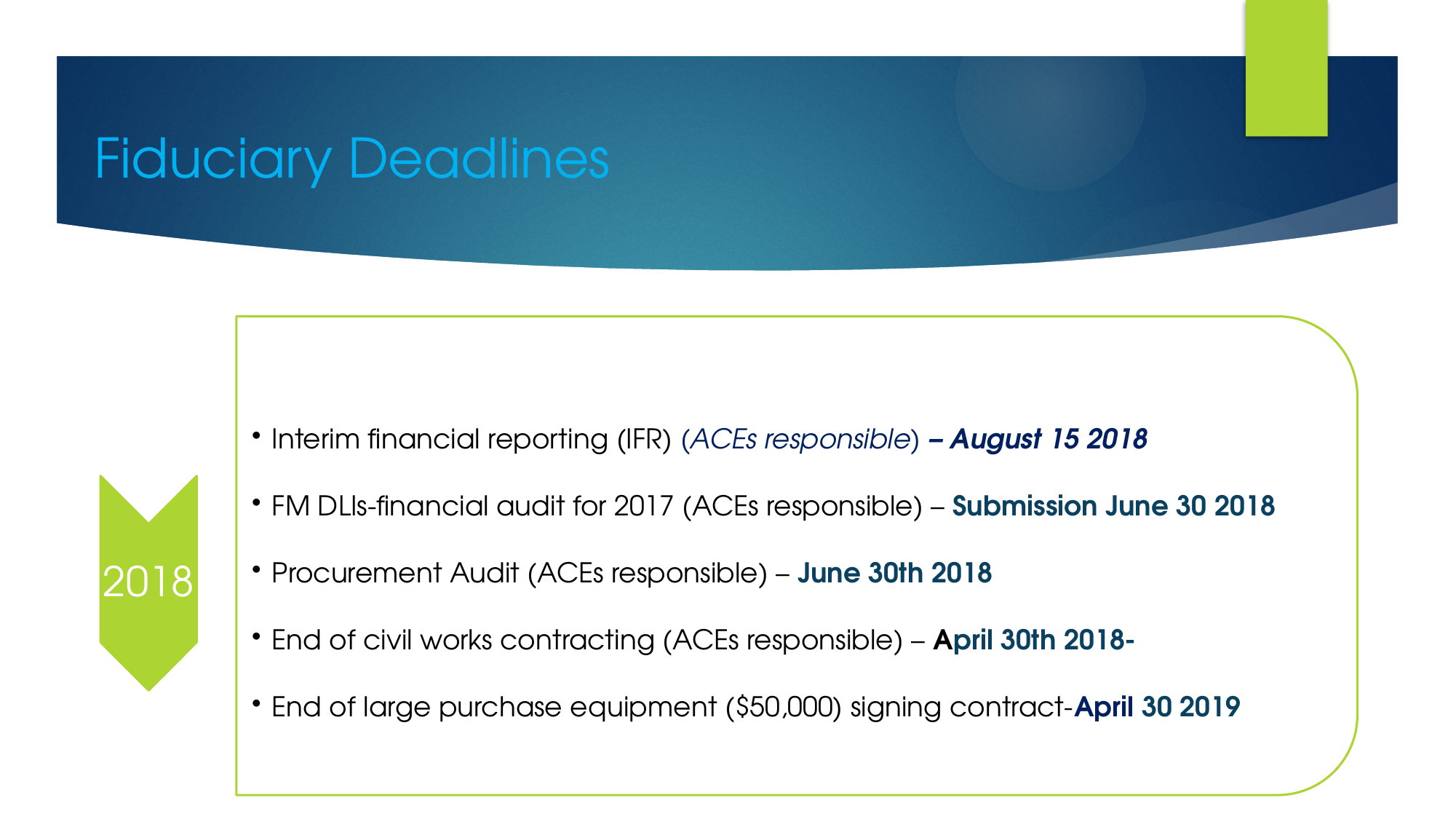

# Fiduciary Deadlines
2018

Interim financial reporting (IFR) (ACEs responsible) – August 15 2018

FM DLIs-financial audit for 2017 (ACEs responsible) – Submission June 30 2018

Procurement Audit (ACEs responsible) – June 30th 2018

End of civil works contracting (ACEs responsible) – April 30th 2018-

End of large purchase equipment ($50,000) signing contract-April 30 2019